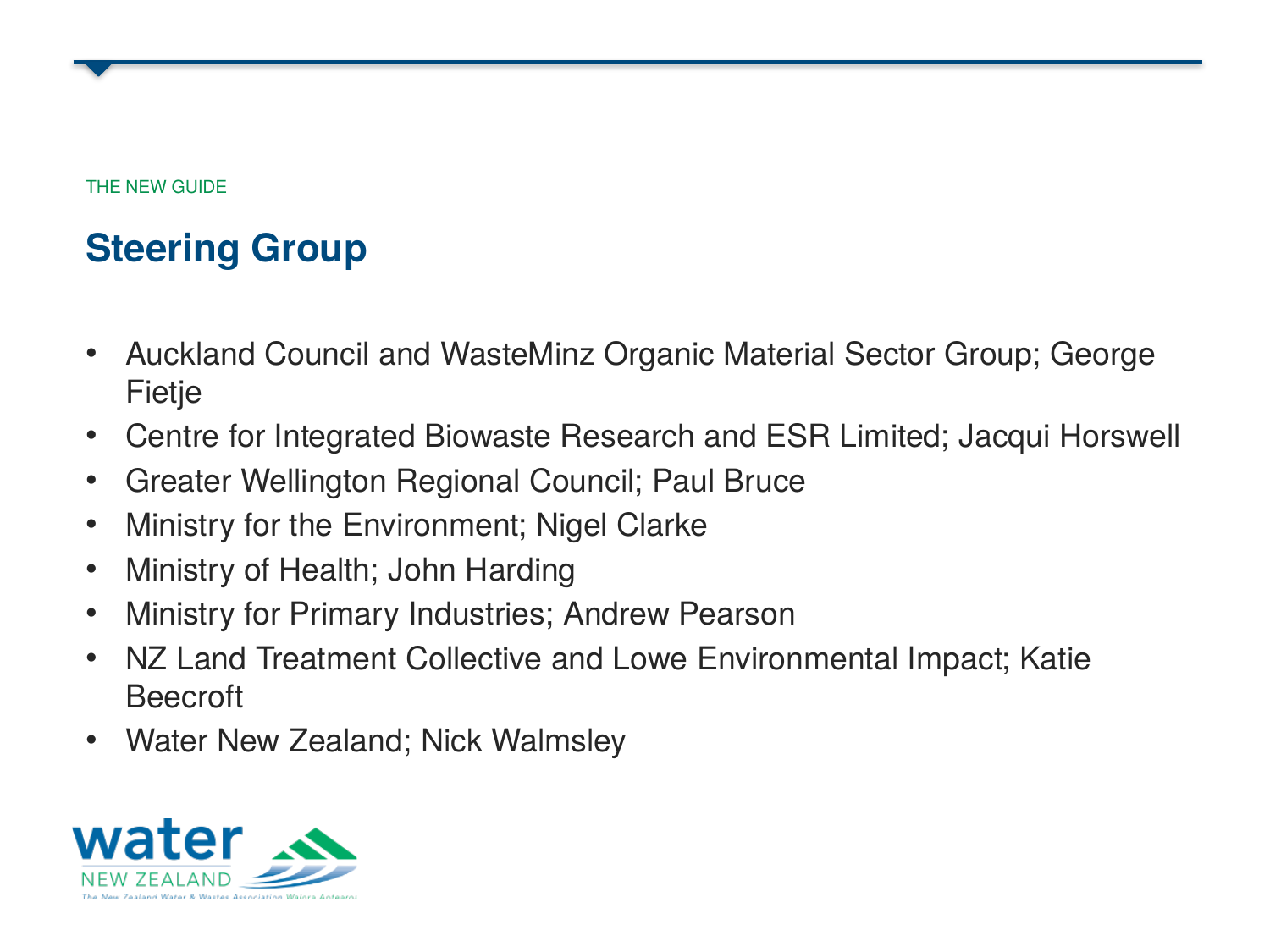

THE NEW GUIDE
Steering Group
Auckland Council and WasteMinz Organic Material Sector Group; George Fietje
Centre for Integrated Biowaste Research and ESR Limited; Jacqui Horswell
Greater Wellington Regional Council; Paul Bruce
Ministry for the Environment; Nigel Clarke
Ministry of Health; John Harding
Ministry for Primary Industries; Andrew Pearson
NZ Land Treatment Collective and Lowe Environmental Impact; Katie Beecroft
Water New Zealand; Nick Walmsley